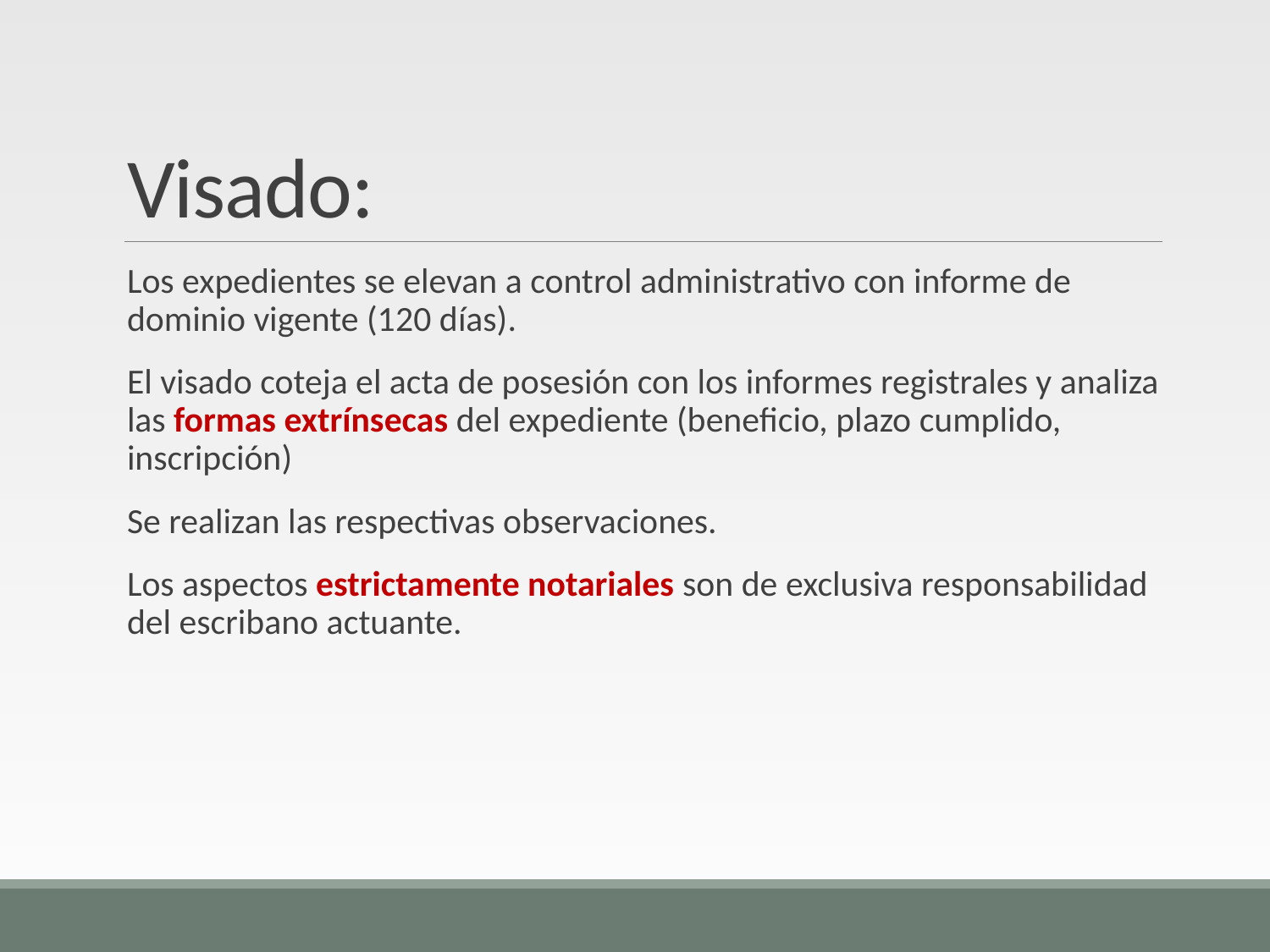

# Visado:
Los expedientes se elevan a control administrativo con informe de dominio vigente (120 días).
El visado coteja el acta de posesión con los informes registrales y analiza las formas extrínsecas del expediente (beneficio, plazo cumplido, inscripción)
Se realizan las respectivas observaciones.
Los aspectos estrictamente notariales son de exclusiva responsabilidad del escribano actuante.